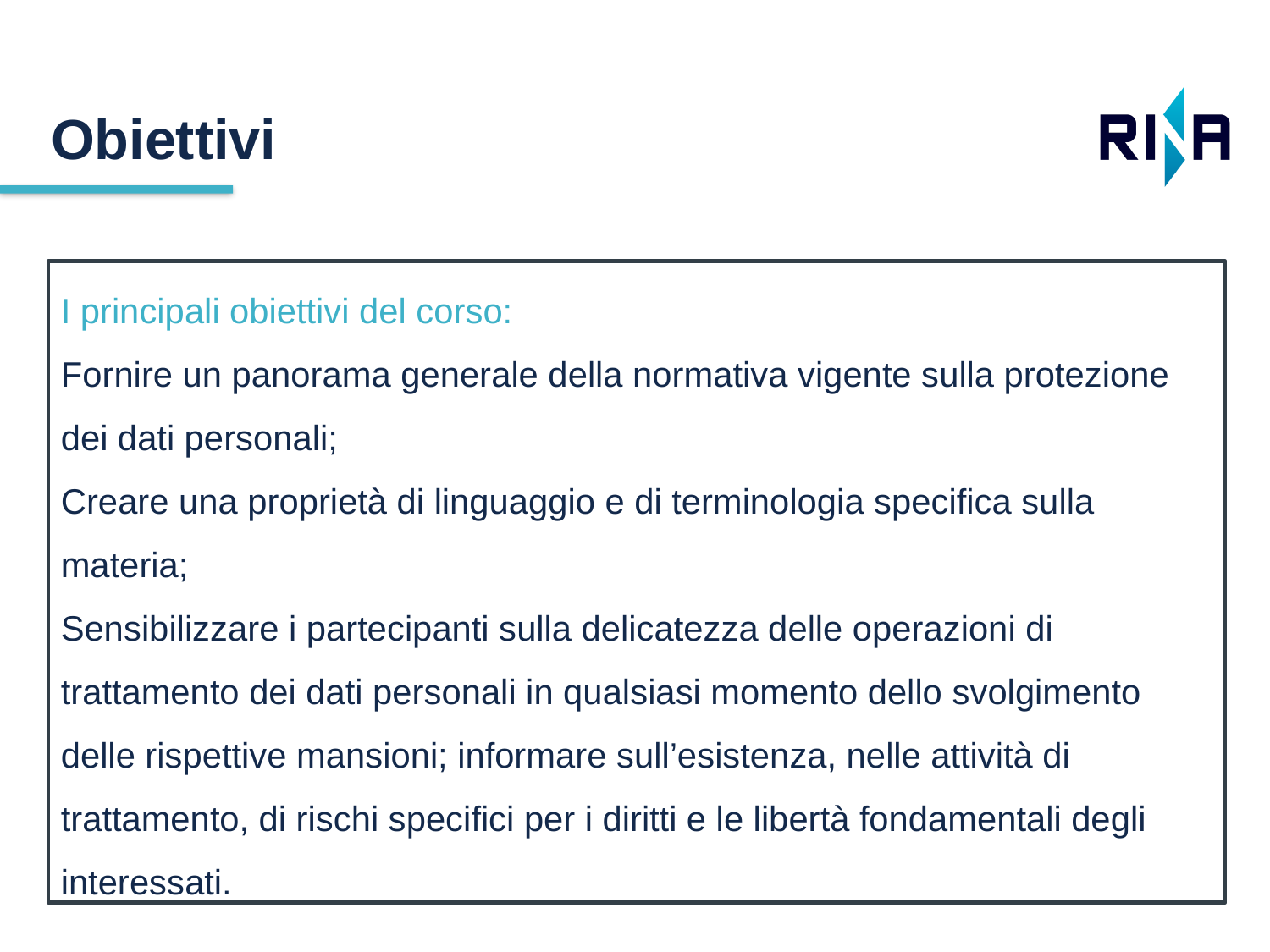

Obiettivi
I principali obiettivi del corso:
Fornire un panorama generale della normativa vigente sulla protezione dei dati personali;
Creare una proprietà di linguaggio e di terminologia specifica sulla materia;
Sensibilizzare i partecipanti sulla delicatezza delle operazioni di trattamento dei dati personali in qualsiasi momento dello svolgimento delle rispettive mansioni; informare sull’esistenza, nelle attività di trattamento, di rischi specifici per i diritti e le libertà fondamentali degli interessati.